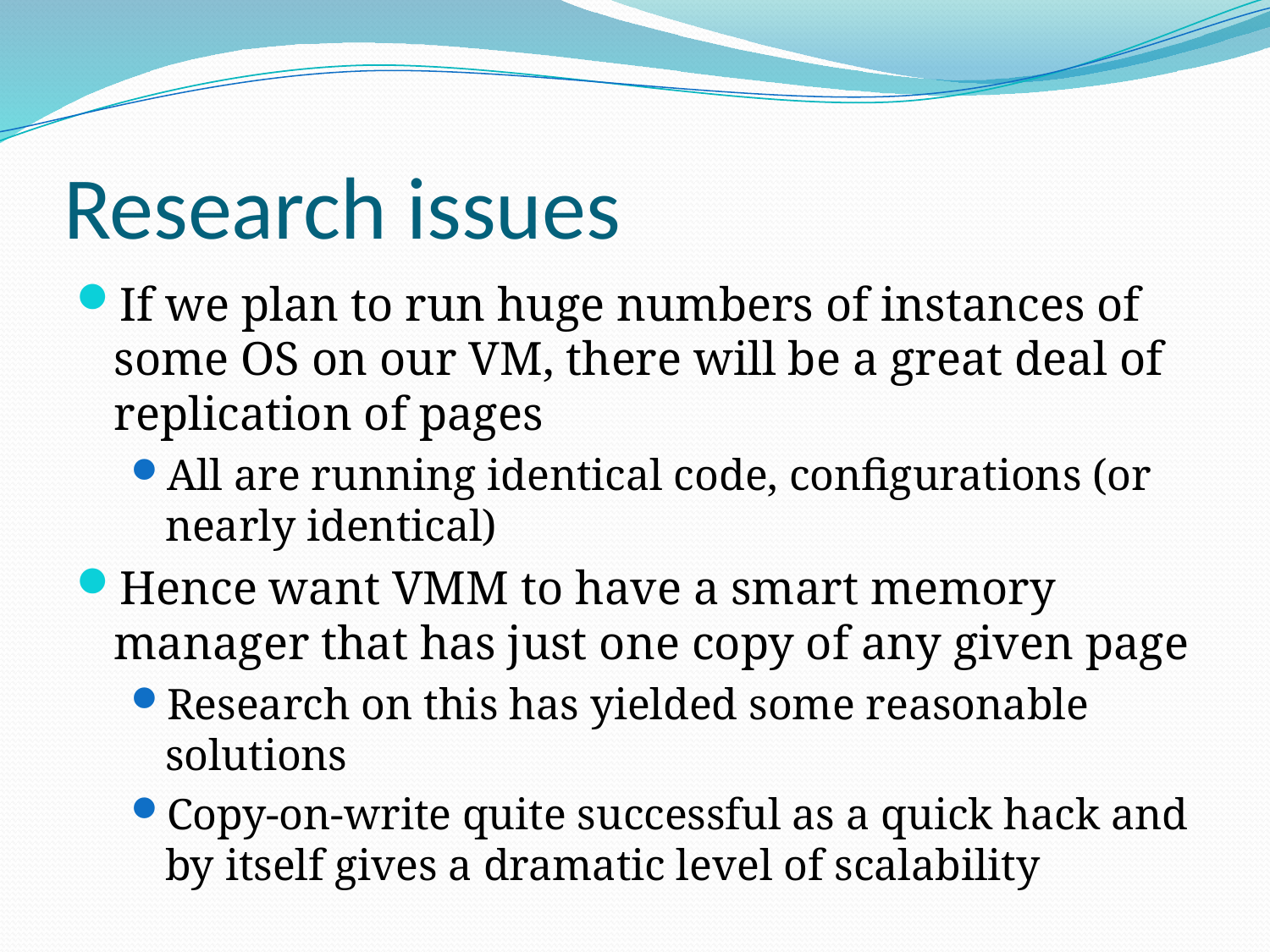

# Research issues
If we plan to run huge numbers of instances of some OS on our VM, there will be a great deal of replication of pages
All are running identical code, configurations (or nearly identical)
Hence want VMM to have a smart memory manager that has just one copy of any given page
Research on this has yielded some reasonable solutions
Copy-on-write quite successful as a quick hack and by itself gives a dramatic level of scalability